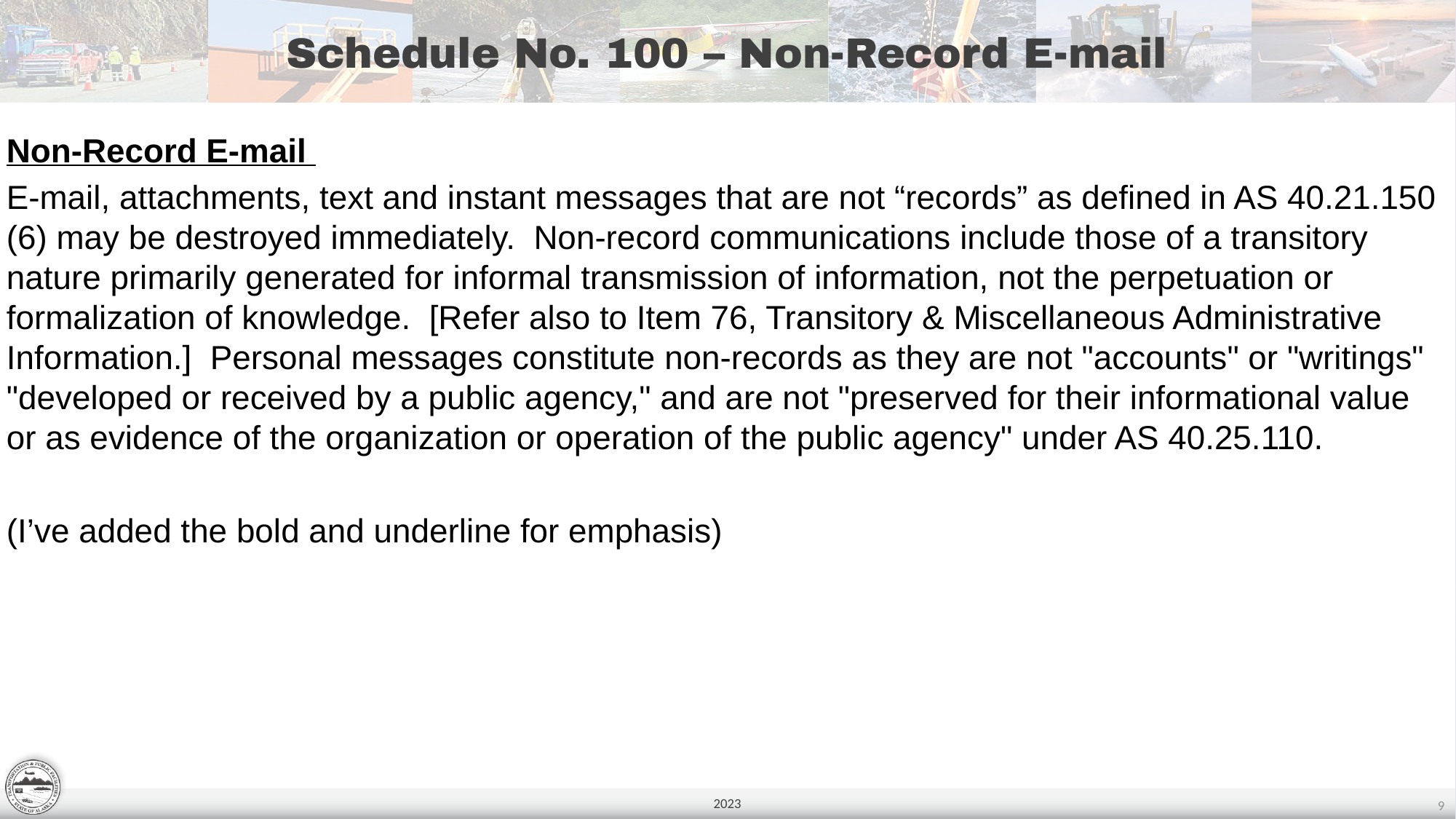

Schedule No. 100 – Non-Record E-mail
Non-Record E-mail
E-mail, attachments, text and instant messages that are not “records” as defined in AS 40.21.150 (6) may be destroyed immediately.  Non-record communications include those of a transitory nature primarily generated for informal transmission of information, not the perpetuation or formalization of knowledge.  [Refer also to Item 76, Transitory & Miscellaneous Administrative Information.]  Personal messages constitute non-records as they are not "accounts" or "writings" "developed or received by a public agency," and are not "preserved for their informational value or as evidence of the organization or operation of the public agency" under AS 40.25.110.

(I’ve added the bold and underline for emphasis)
2023
9